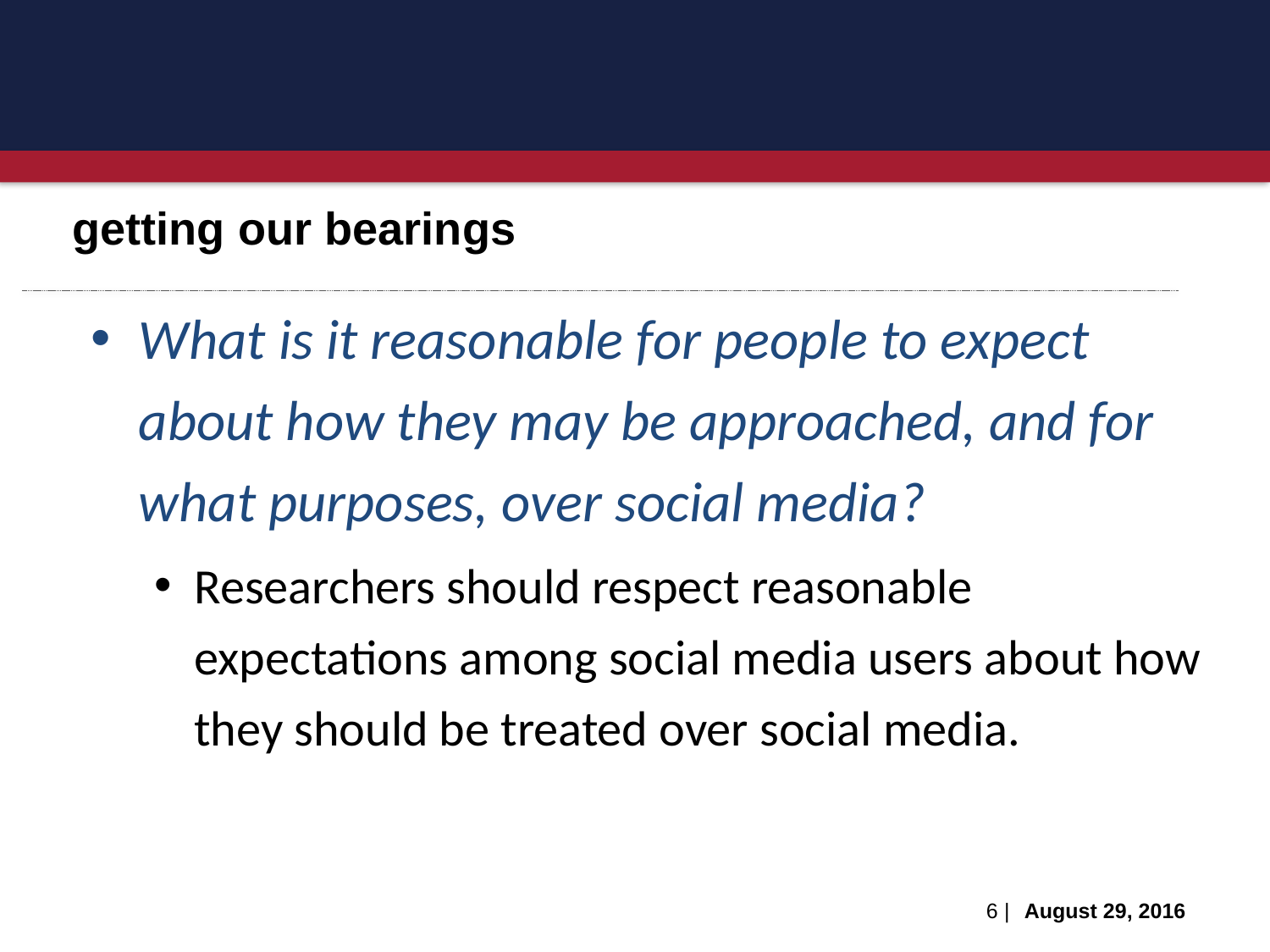

getting our bearings
What is it reasonable for people to expect about how they may be approached, and for what purposes, over social media?
Researchers should respect reasonable expectations among social media users about how they should be treated over social media.
6 |
August 29, 2016